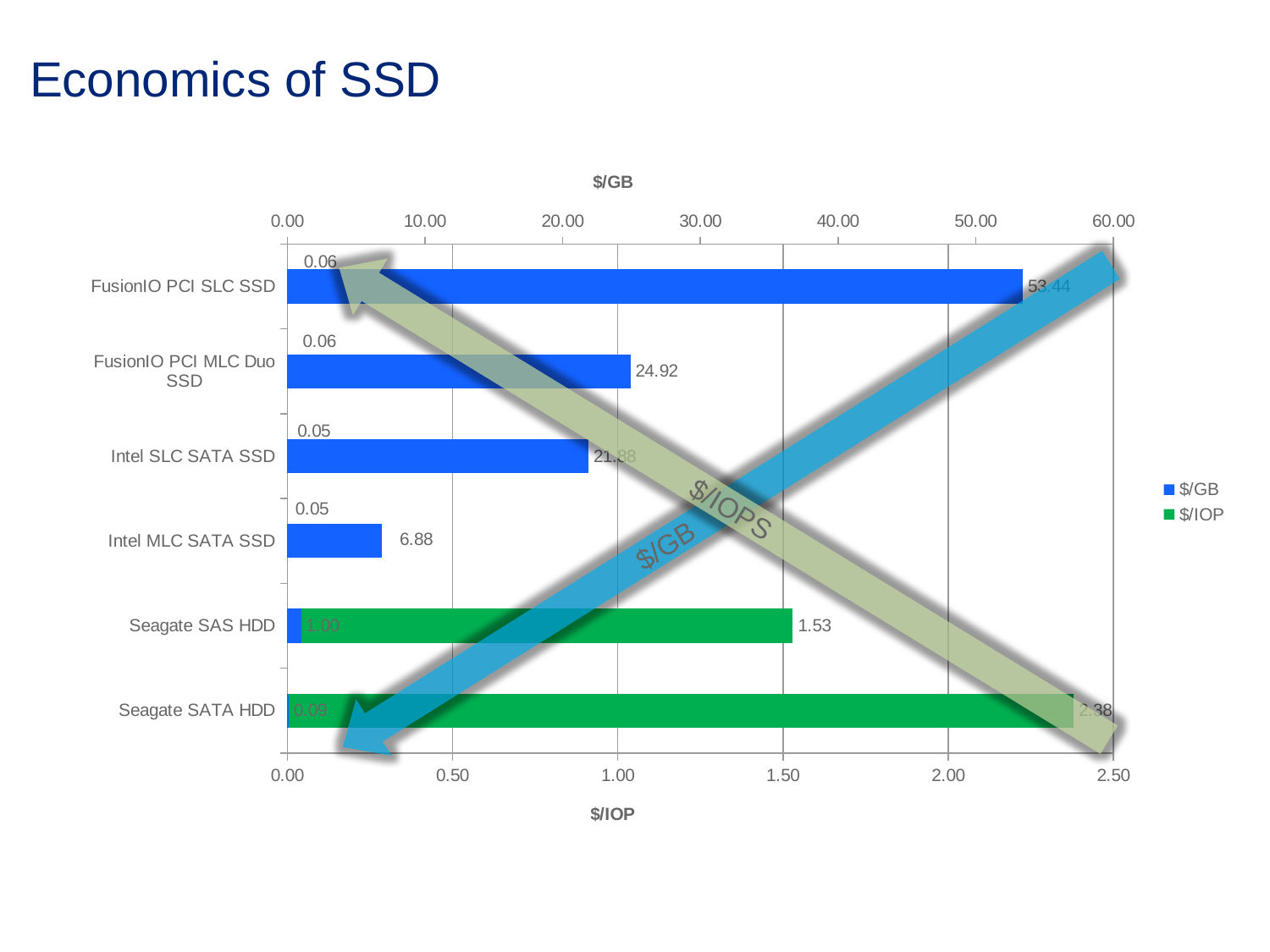

# Economics of SSD
$/IOPS
$/GB

### Chart

| Category | $/IOP | $/GB |
|---|---|---|
| Seagate SATA HDD | 2.3800000000000003 | 0.09114583333333334 |
| Seagate SAS HDD | 1.53 | 1.0 |
| Intel MLC SATA SSD | 0.046750000000000014 | 6.875 |
| Intel SLC SATA SSD | 0.05250000000000001 | 21.875 |
| FusionIO PCI MLC Duo SSD | 0.058424908424908426 | 24.92187500000008 |
| FusionIO PCI SLC SSD | 0.06107142857142857 | 53.4375 |